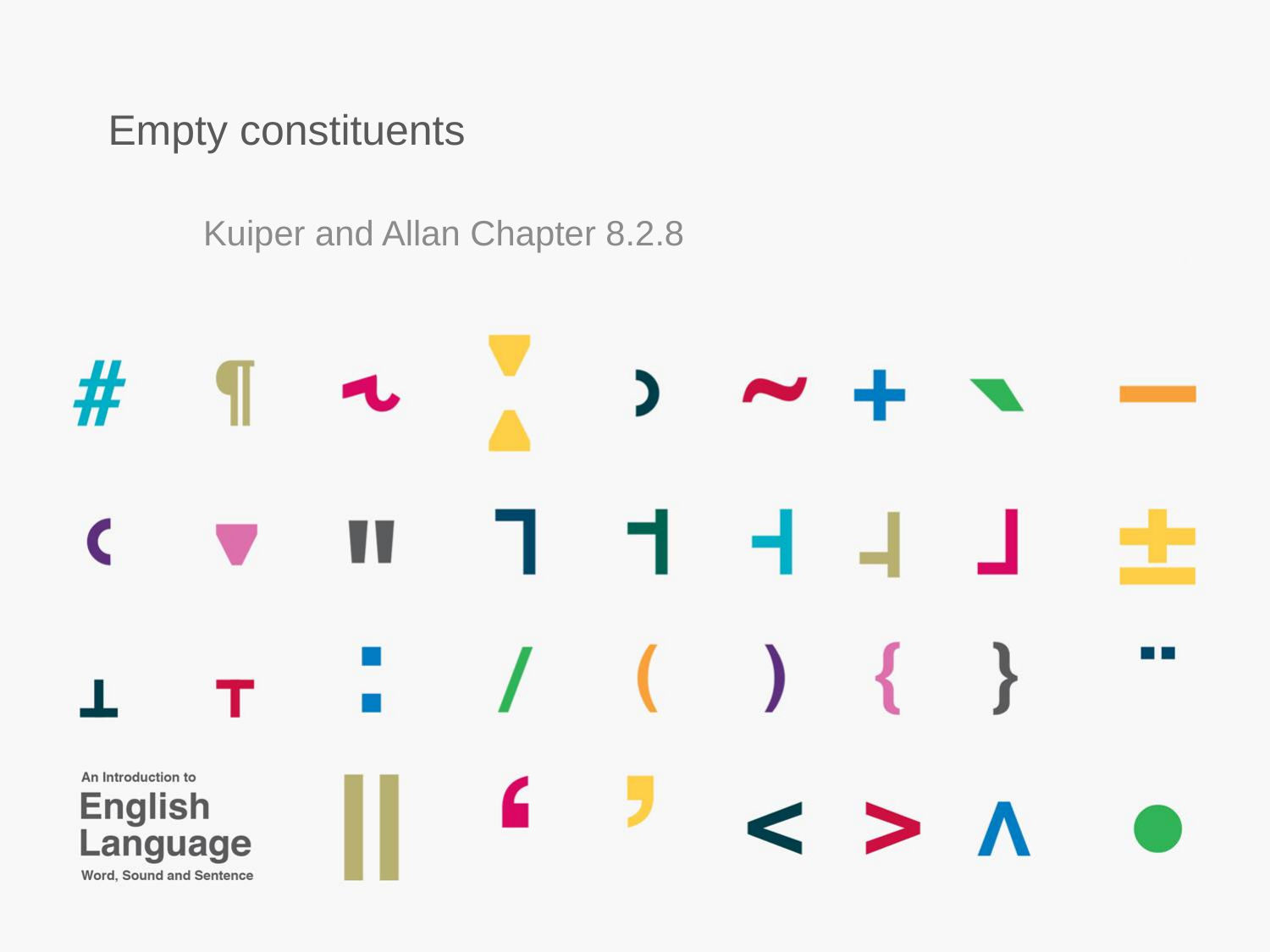

# Empty constituents
Kuiper and Allan Chapter 8.2.8